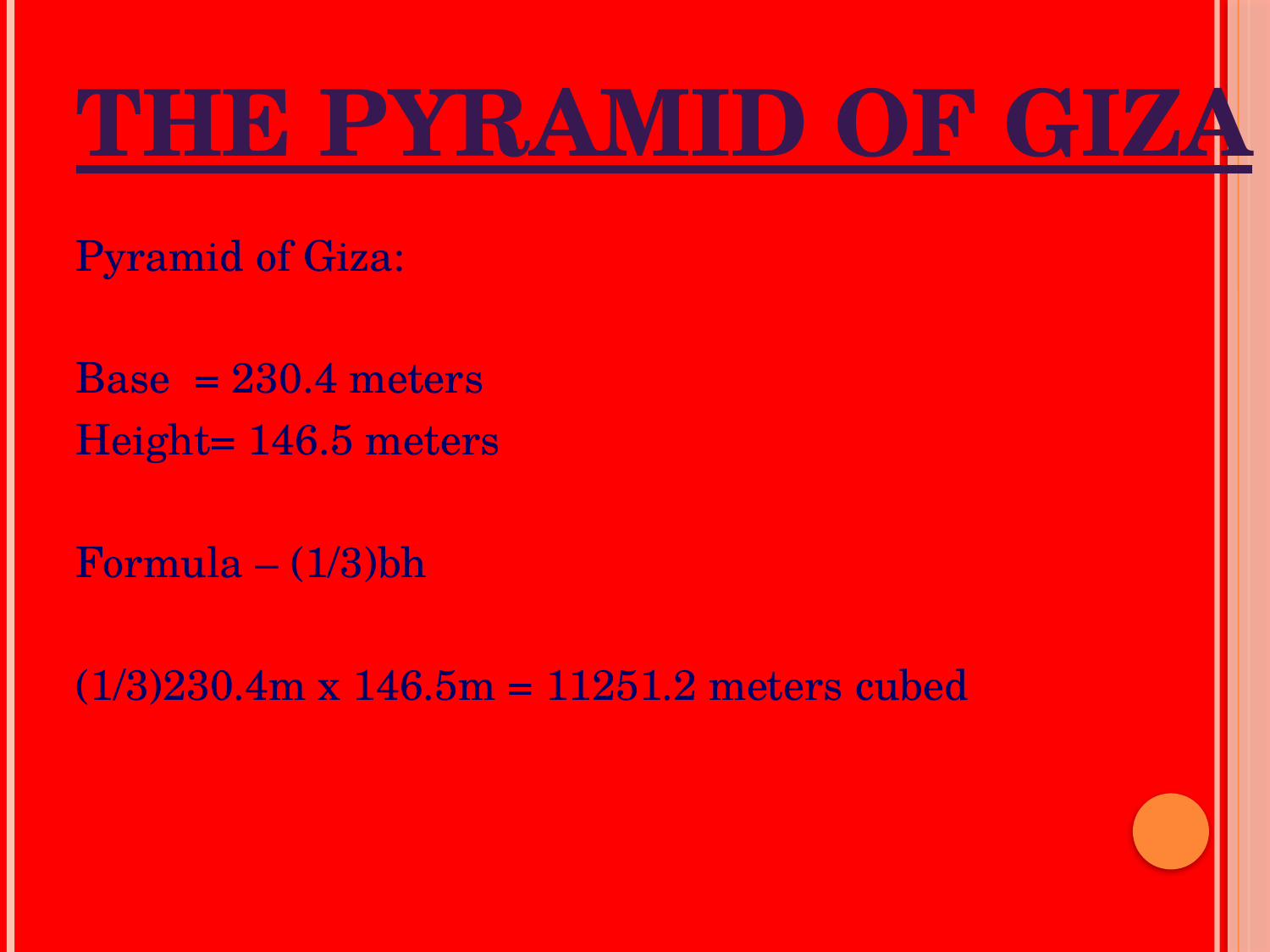

# The Pyramid of Giza
Pyramid of Giza:

Base  = 230.4 meters
Height= 146.5 meters

Formula – (1/3)bh

(1/3)230.4m x 146.5m = 11251.2 meters cubed